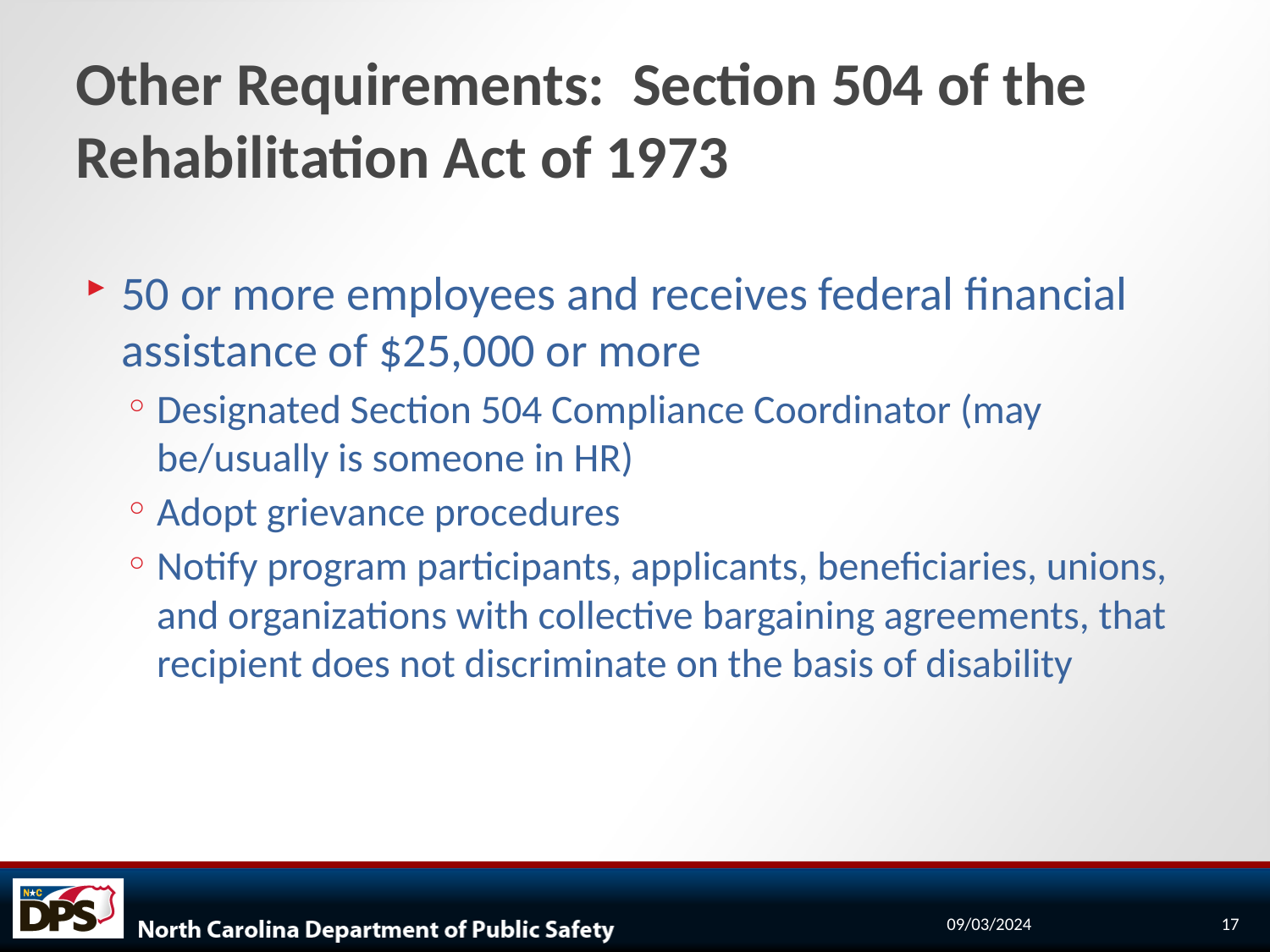

# Other Requirements:  Section 504 of the Rehabilitation Act of 1973
50 or more employees and receives federal financial assistance of $25,000 or more
Designated Section 504 Compliance Coordinator (may be/usually is someone in HR)
Adopt grievance procedures
Notify program participants, applicants, beneficiaries, unions, and organizations with collective bargaining agreements, that recipient does not discriminate on the basis of disability
09/03/2024
17